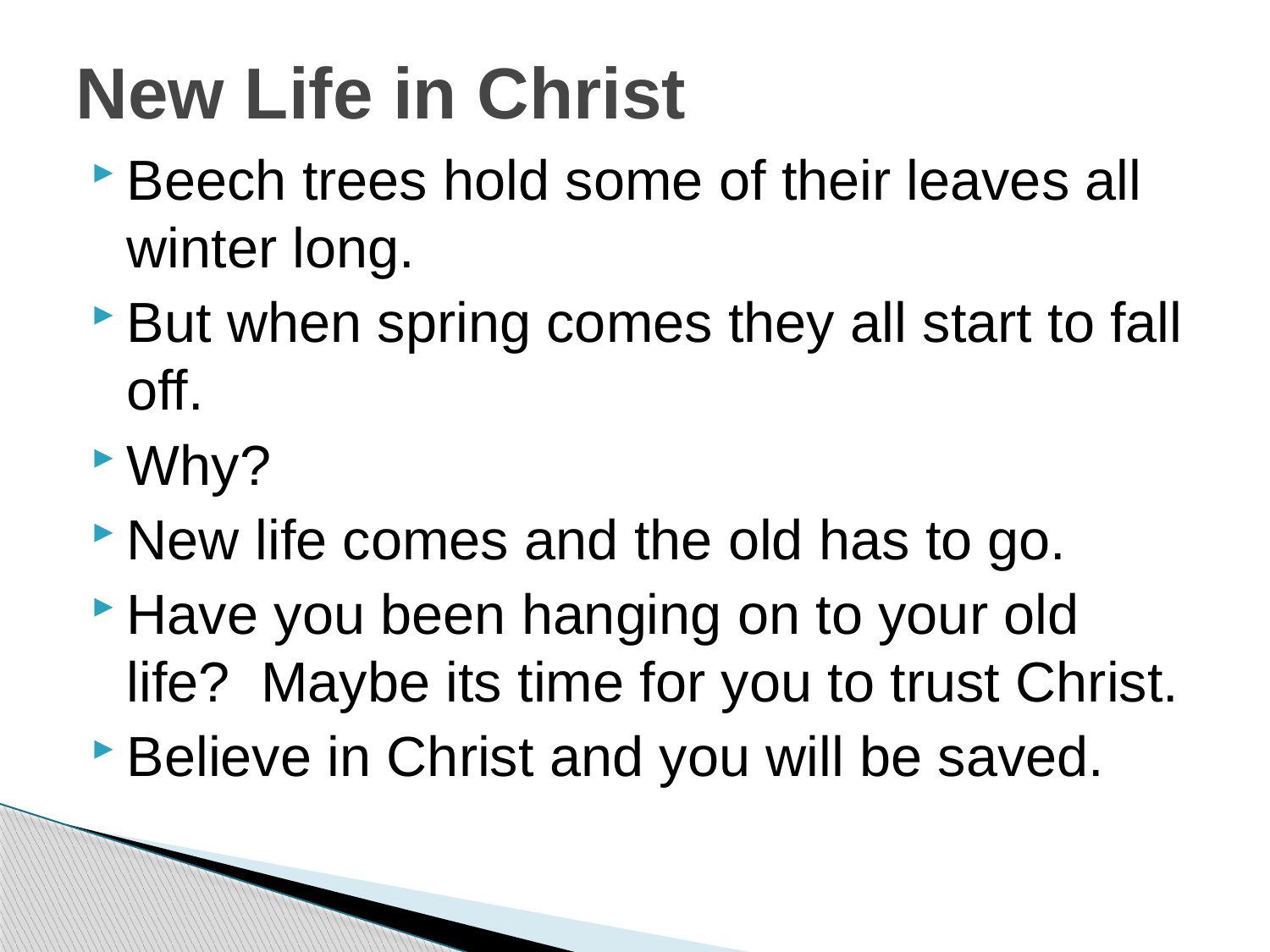

# New Life in Christ
Beech trees hold some of their leaves all winter long.
But when spring comes they all start to fall off.
Why?
New life comes and the old has to go.
Have you been hanging on to your old life?  Maybe its time for you to trust Christ.
Believe in Christ and you will be saved.